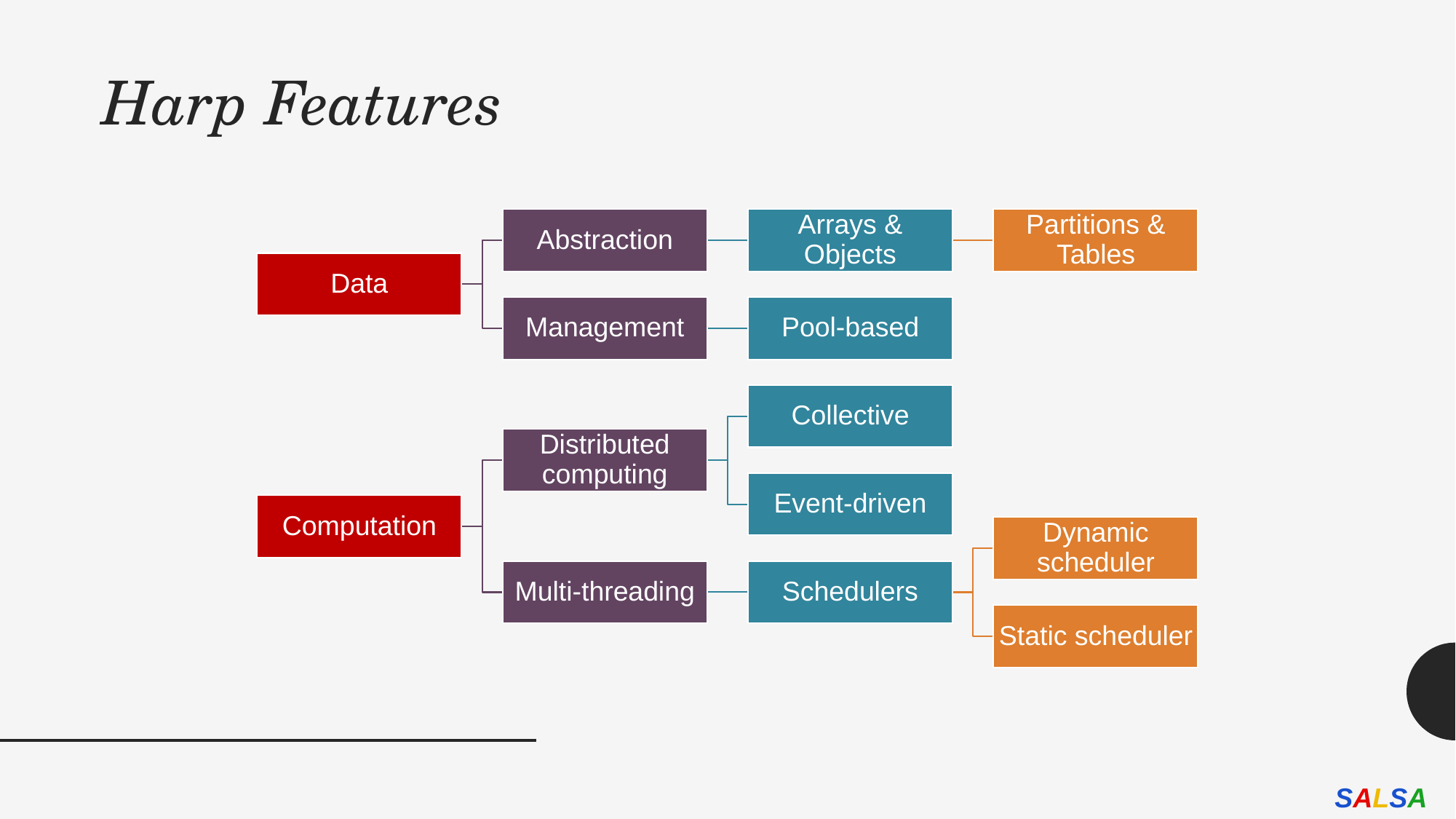

# Harp Features
Data
Abstraction
Arrays & Objects
Partitions & Tables
Management
Pool-based
Computation
Distributed computing
Collective
Event-driven
Multi-threading
Schedulers
Dynamic scheduler
Static scheduler
SALSA